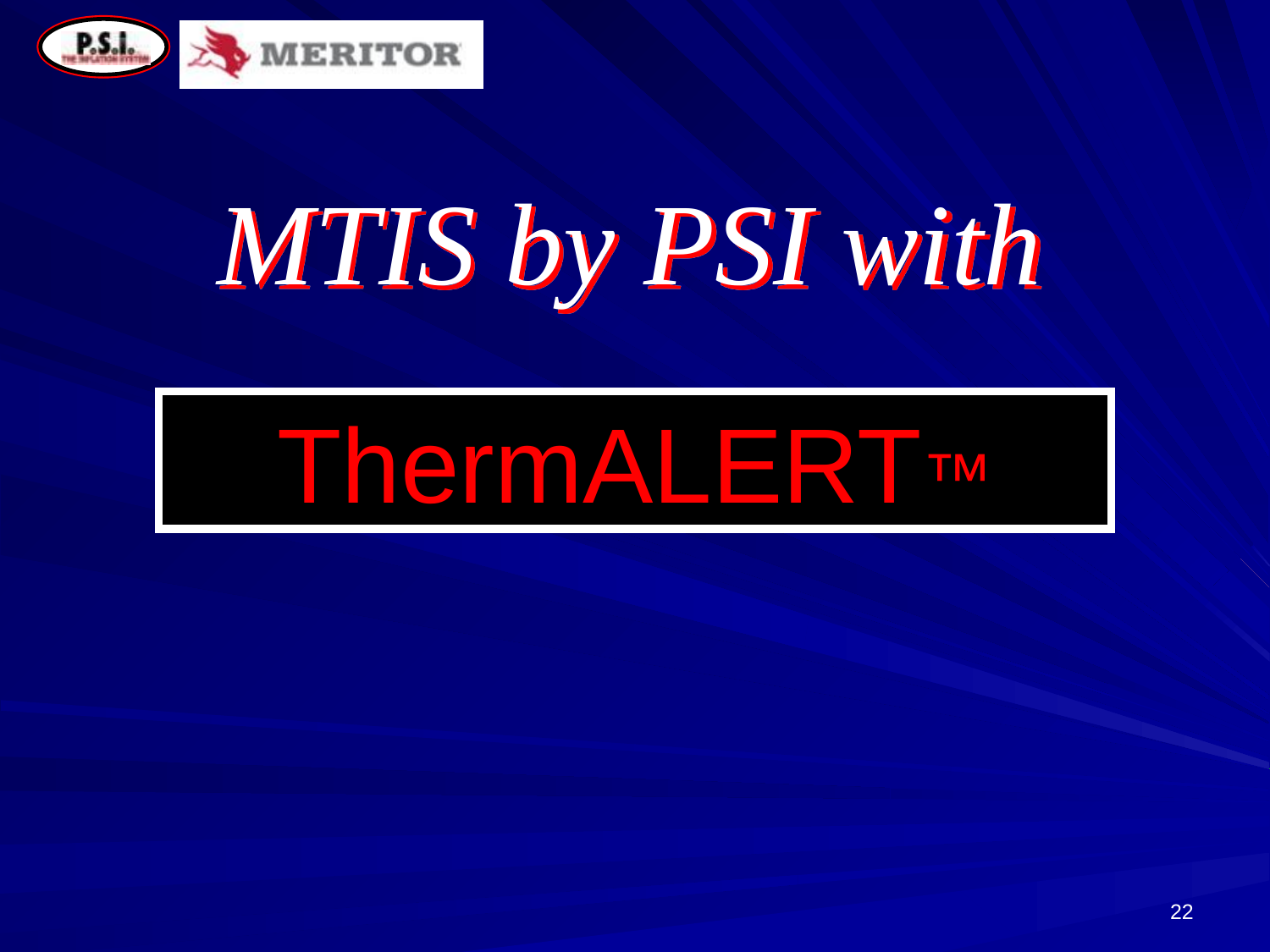

# MTIS by PSI with
ThermALERT™

22